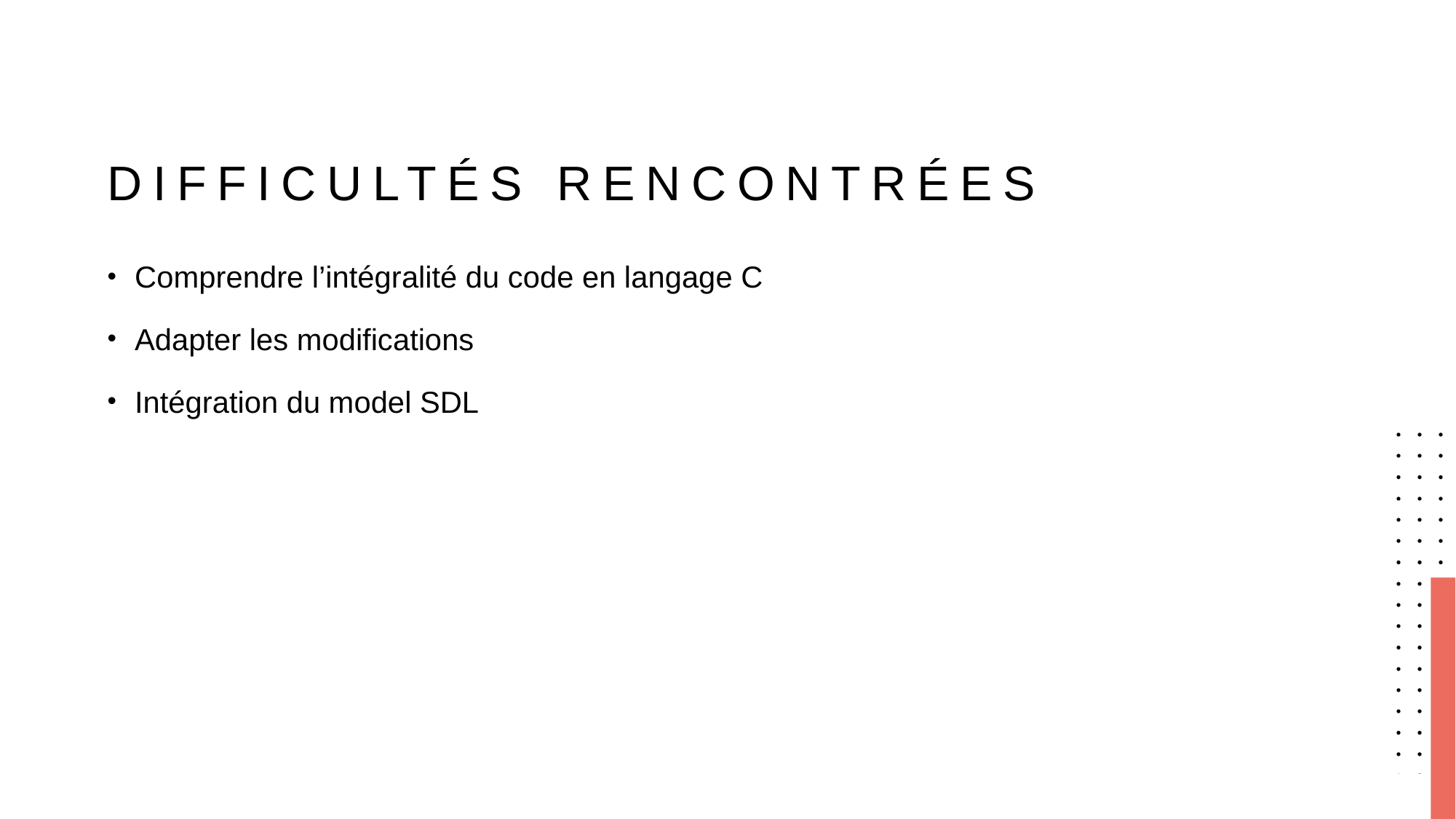

# Difficultés rencontrées
Comprendre l’intégralité du code en langage C
Adapter les modifications
Intégration du model SDL